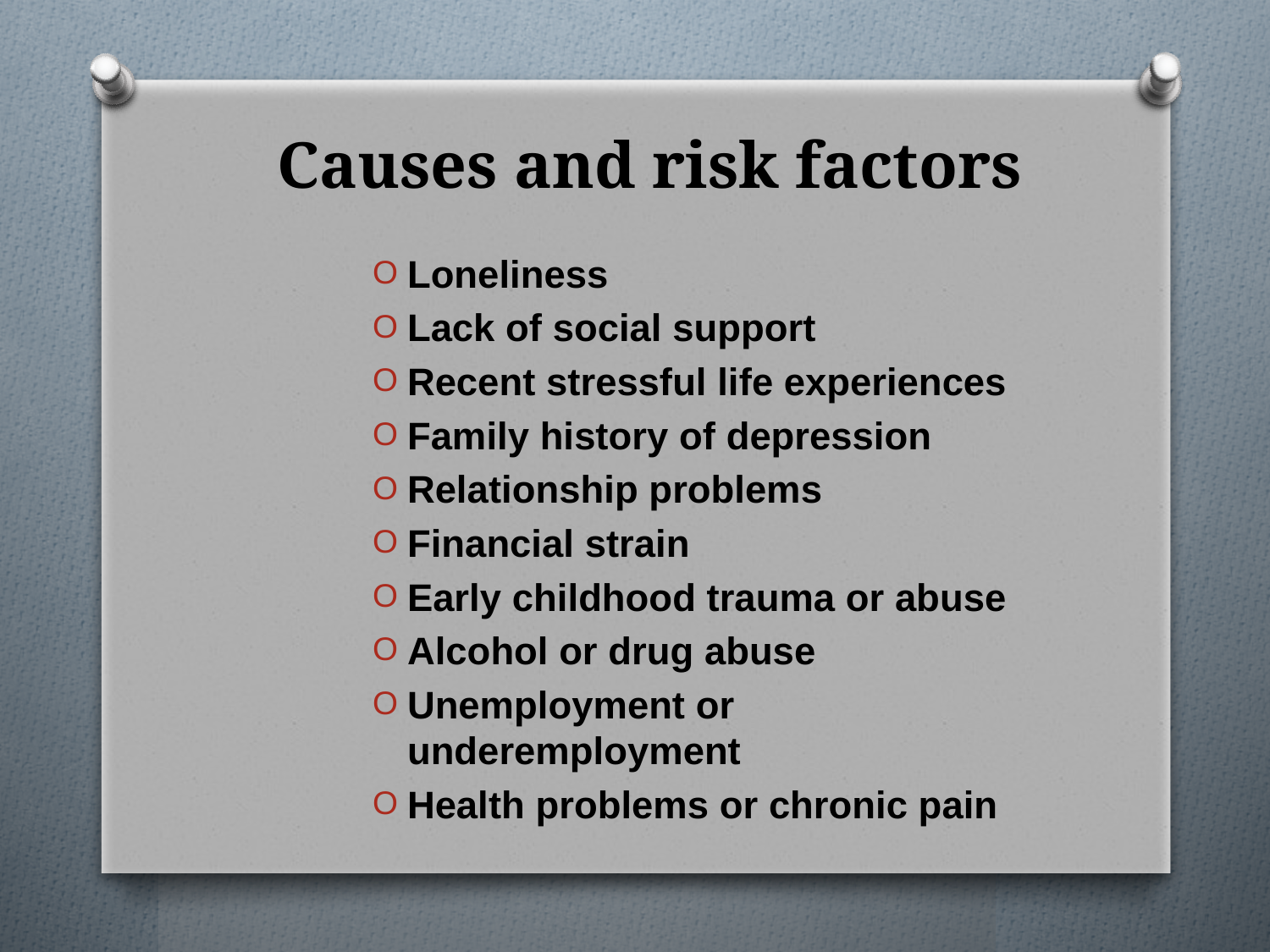

# Causes and risk factors
Loneliness
Lack of social support
Recent stressful life experiences
Family history of depression
Relationship problems
Financial strain
Early childhood trauma or abuse
Alcohol or drug abuse
Unemployment or underemployment
Health problems or chronic pain